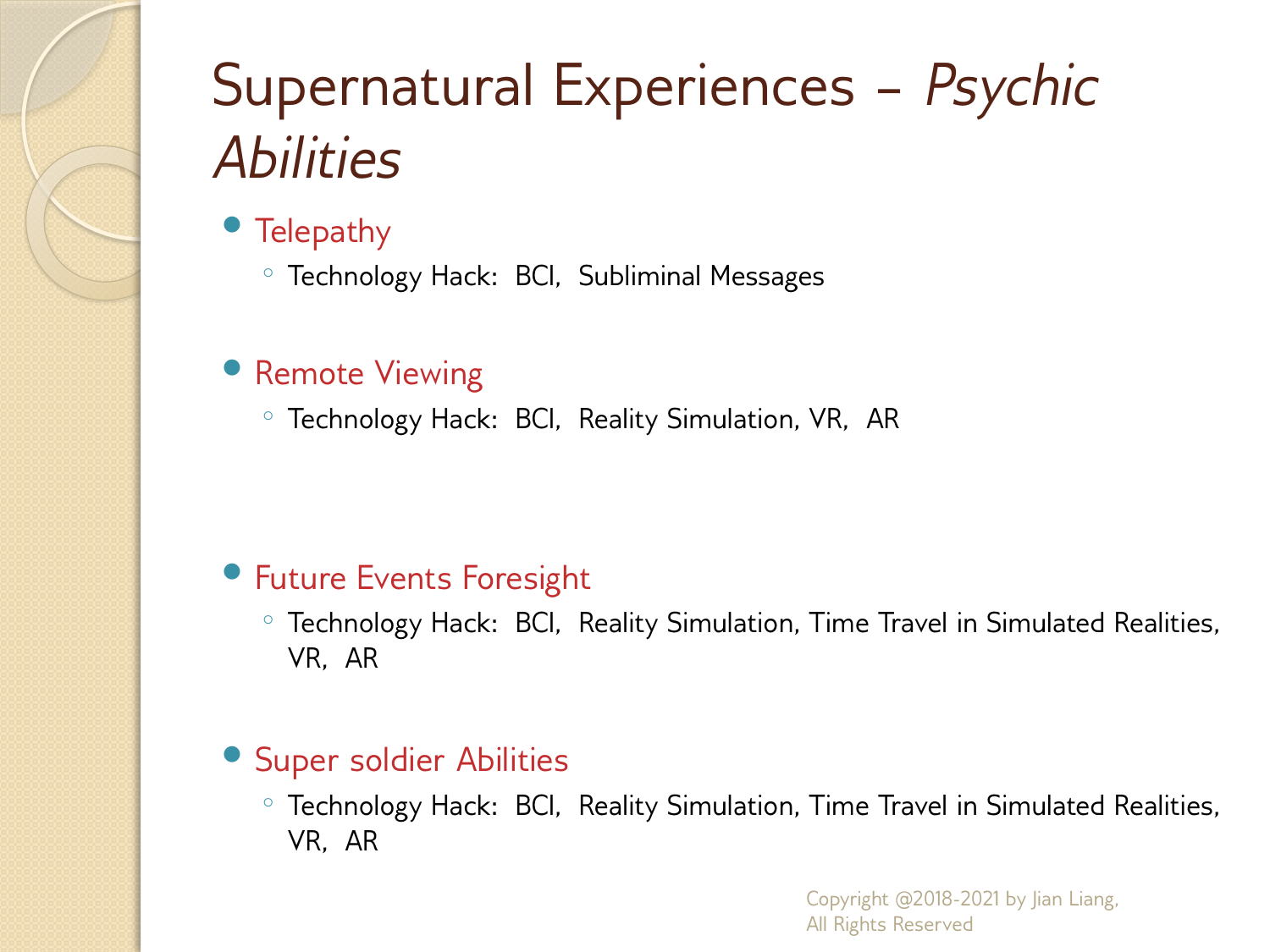

# Supernatural Experiences – Psychic Abilities
Telepathy
Technology Hack:  BCI,  Subliminal Messages

Remote Viewing
Technology Hack:  BCI,  Reality Simulation, VR,  AR

Future Events Foresight
Technology Hack:  BCI,  Reality Simulation, Time Travel in Simulated Realities, VR,  AR

Super soldier Abilities
Technology Hack:  BCI,  Reality Simulation, Time Travel in Simulated Realities, VR,  AR

Copyright @2018-2021 by Jian Liang,
All Rights Reserved